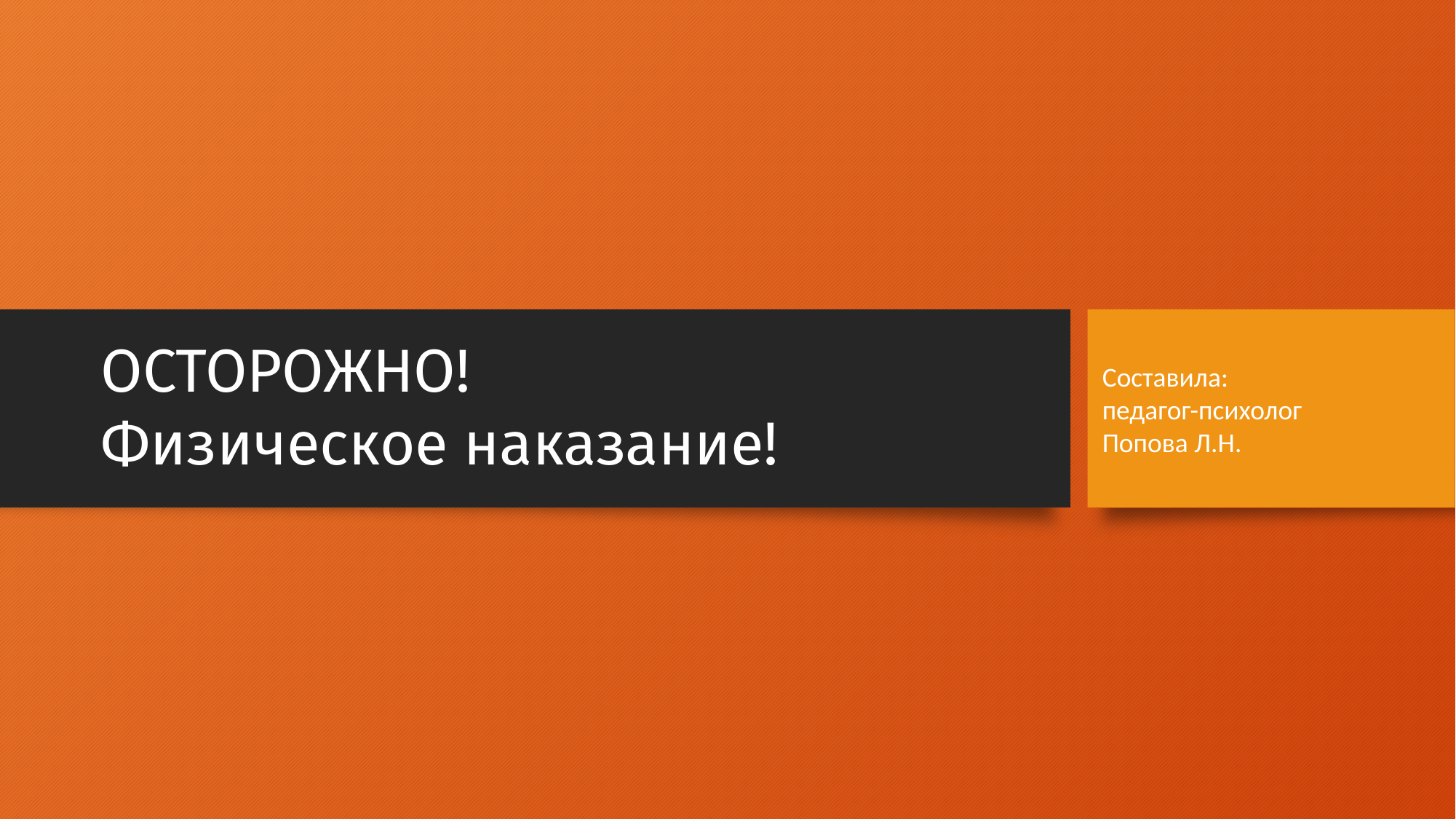

ОСТОРОЖНО!
Физическое наказание!

Составила:
педагог-психолог
Попова Л.Н.